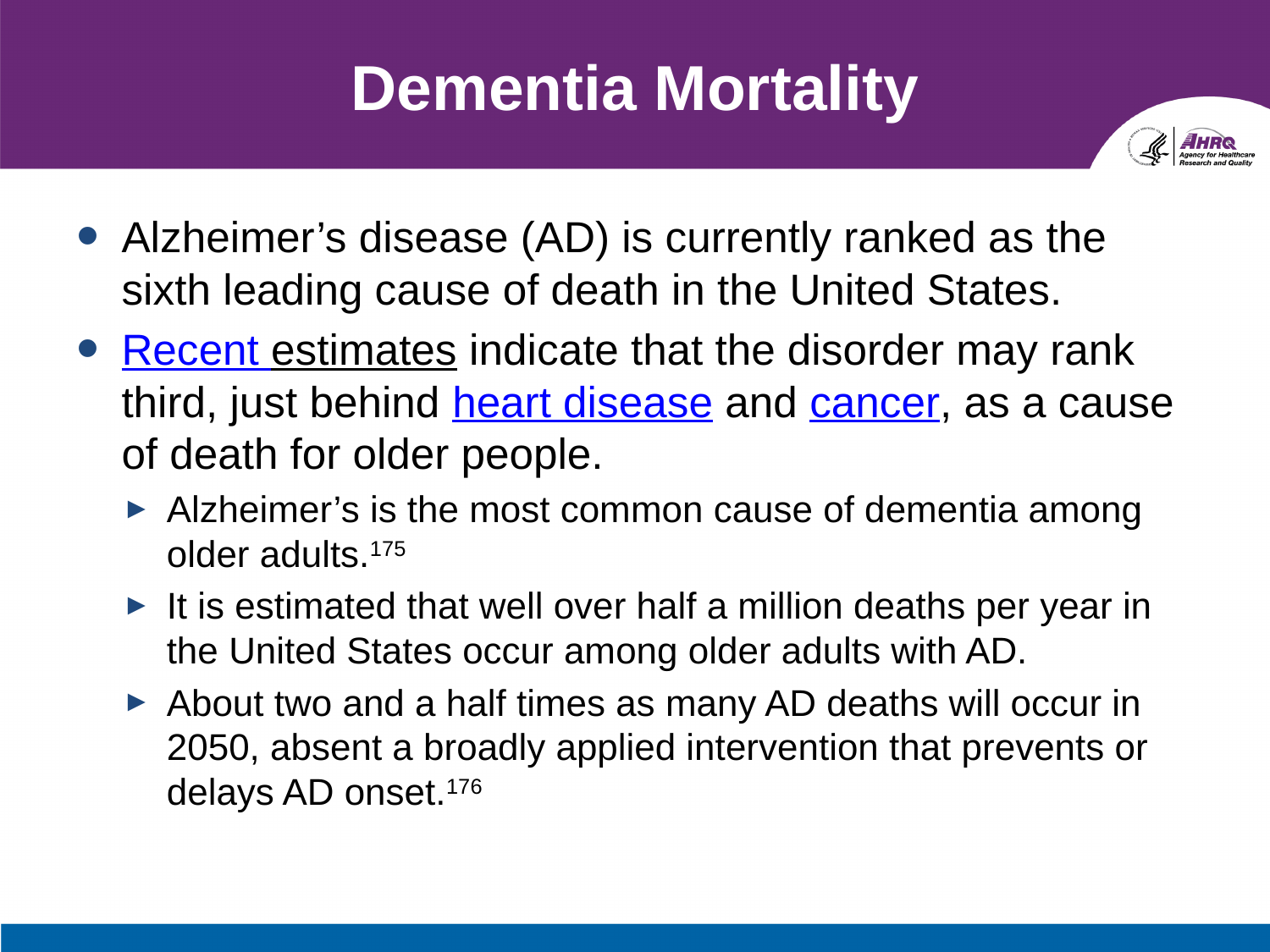

# Dementia Mortality
Alzheimer’s disease (AD) is currently ranked as the sixth leading cause of death in the United States.
Recent estimates indicate that the disorder may rank third, just behind heart disease and cancer, as a cause of death for older people.
Alzheimer’s is the most common cause of dementia among older adults.175
It is estimated that well over half a million deaths per year in the United States occur among older adults with AD.
About two and a half times as many AD deaths will occur in 2050, absent a broadly applied intervention that prevents or delays AD onset.176